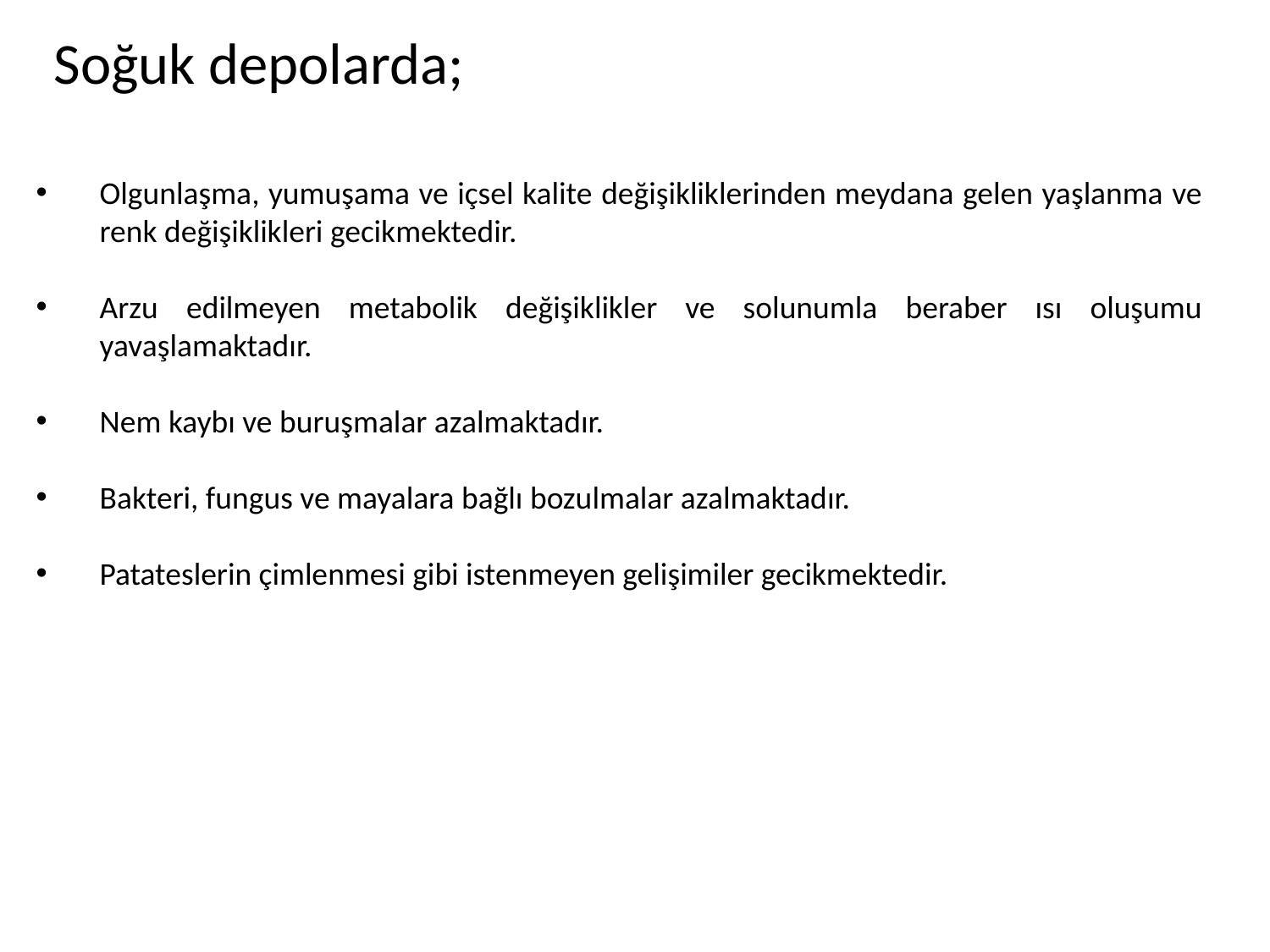

# Soğuk depolarda;
Olgunlaşma, yumuşama ve içsel kalite değişikliklerinden meydana gelen yaşlanma ve renk değişiklikleri gecikmektedir.

Arzu edilmeyen metabolik değişiklikler ve solunumla beraber ısı oluşumu yavaşlamaktadır.

Nem kaybı ve buruşmalar azalmaktadır.

Bakteri, fungus ve mayalara bağlı bozulmalar azalmaktadır.

Patateslerin çimlenmesi gibi istenmeyen gelişimiler gecikmektedir.